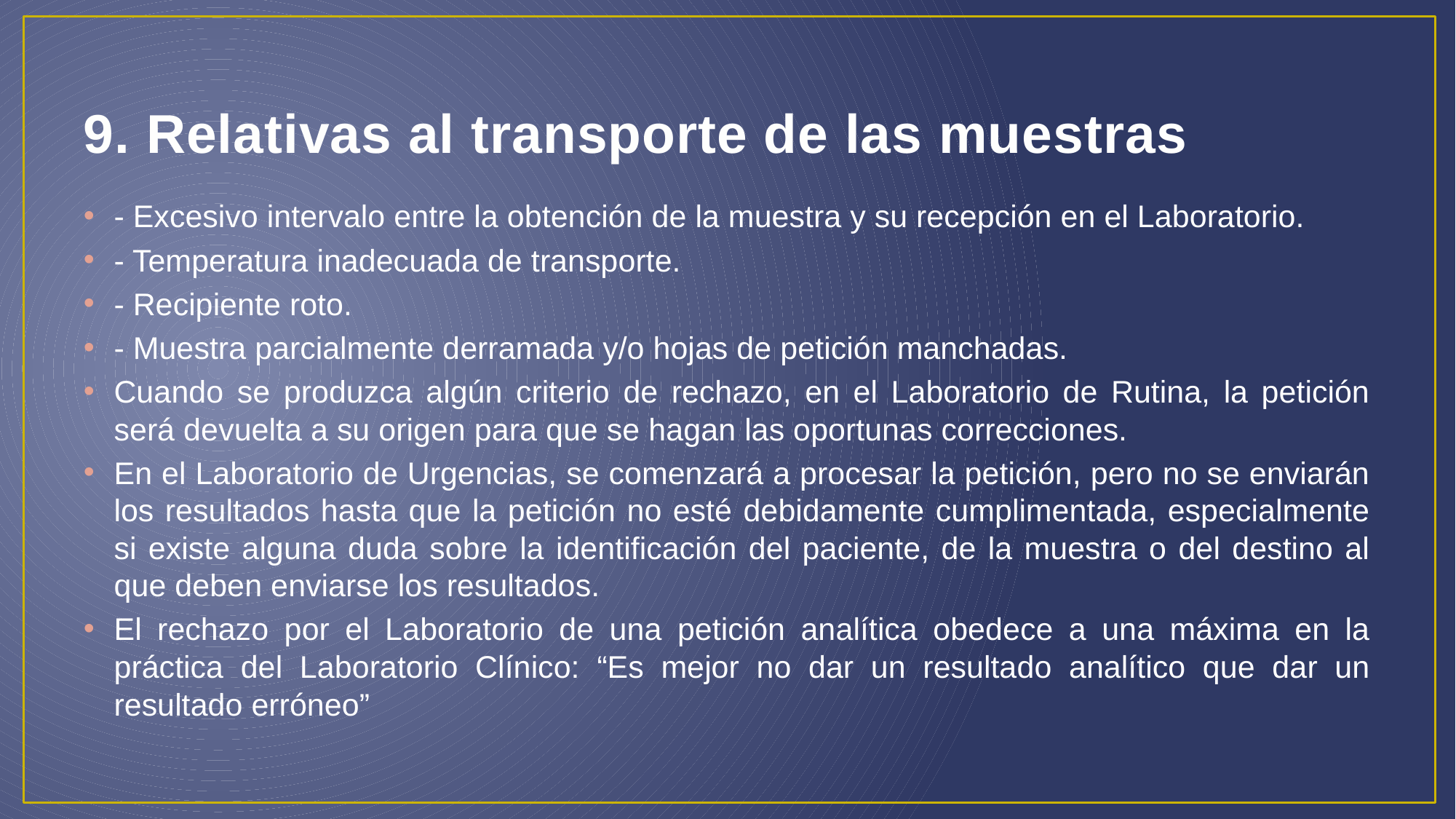

# 9. Relativas al transporte de las muestras
- Excesivo intervalo entre la obtención de la muestra y su recepción en el Laboratorio.
- Temperatura inadecuada de transporte.
- Recipiente roto.
- Muestra parcialmente derramada y/o hojas de petición manchadas.
Cuando se produzca algún criterio de rechazo, en el Laboratorio de Rutina, la petición será devuelta a su origen para que se hagan las oportunas correcciones.
En el Laboratorio de Urgencias, se comenzará a procesar la petición, pero no se enviarán los resultados hasta que la petición no esté debidamente cumplimentada, especialmente si existe alguna duda sobre la identificación del paciente, de la muestra o del destino al que deben enviarse los resultados.
El rechazo por el Laboratorio de una petición analítica obedece a una máxima en la práctica del Laboratorio Clínico: “Es mejor no dar un resultado analítico que dar un resultado erróneo”